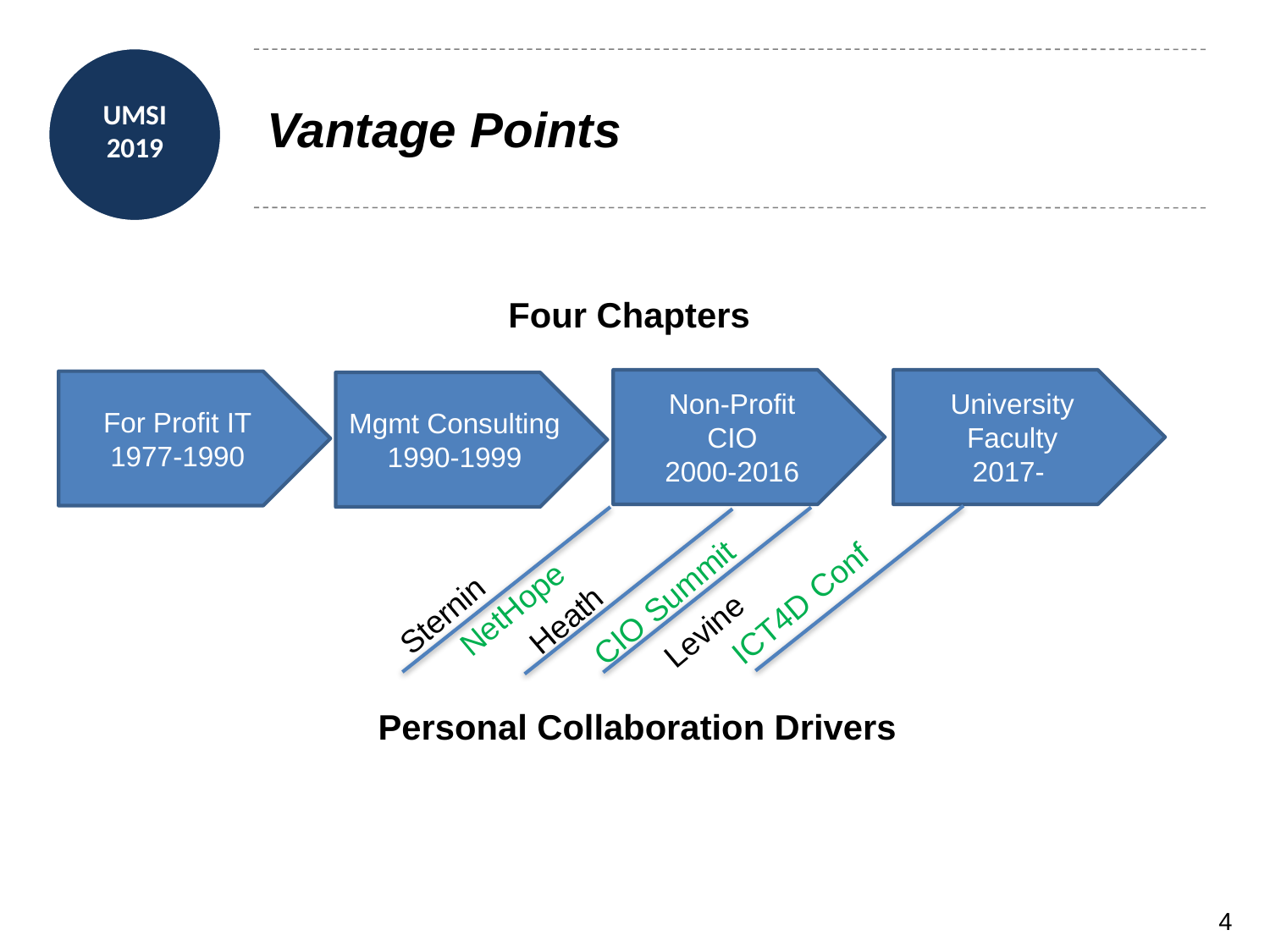

# Vantage Points
Four Chapters
Non-Profit
 CIO
2000-2016
University
Faculty
2017-
For Profit IT
1977-1990
Mgmt Consulting
1990-1999
Heath
CIO Summit
ICT4D Conf
NetHope
Levine
Sternin
Personal Collaboration Drivers